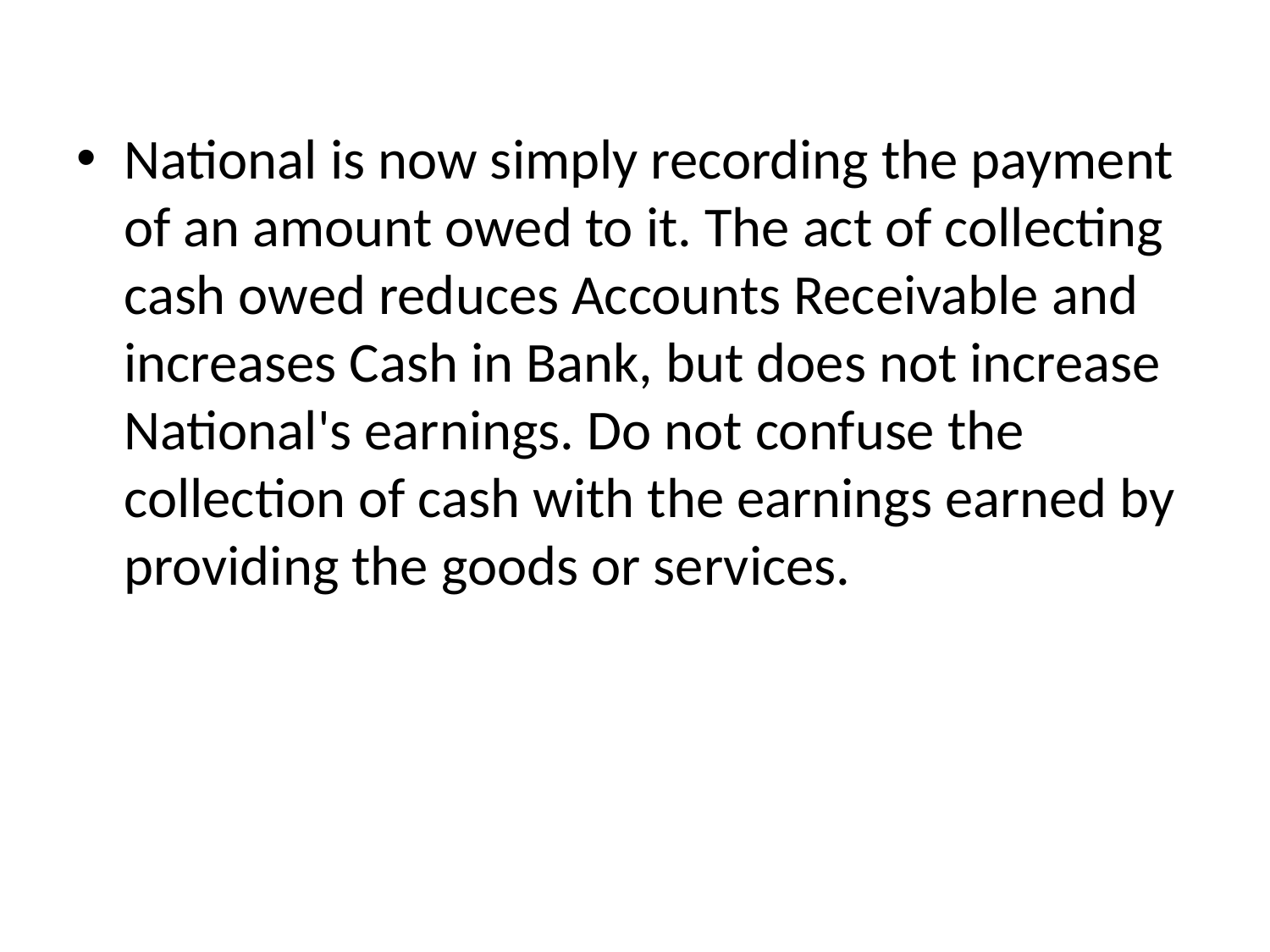

National is now simply recording the payment of an amount owed to it. The act of collecting cash owed reduces Accounts Receivable and increases Cash in Bank, but does not increase National's earnings. Do not confuse the collection of cash with the earnings earned by providing the goods or services.